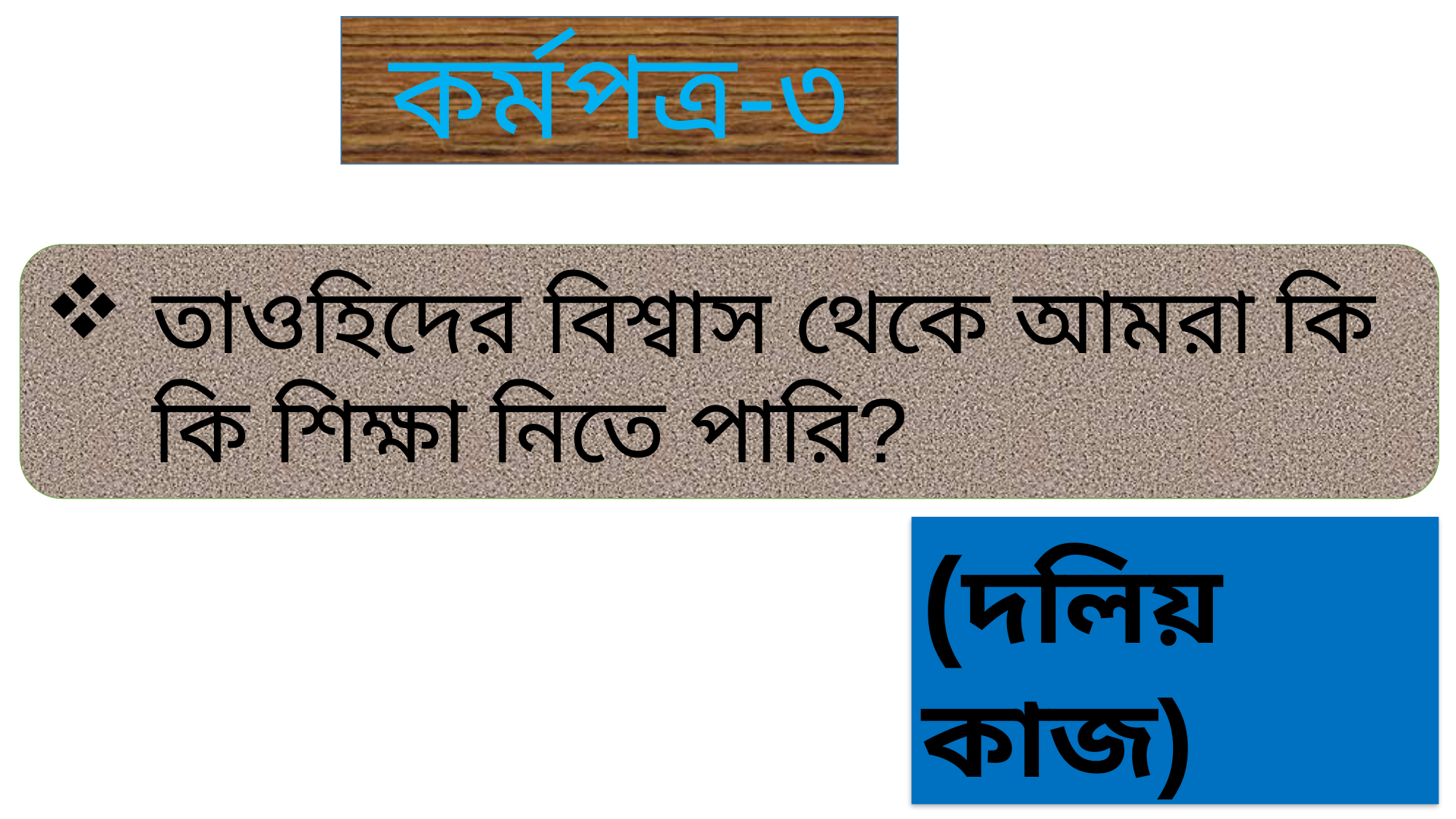

কর্মপত্র-৩
তাওহিদের বিশ্বাস থেকে আমরা কি কি শিক্ষা নিতে পারি?
(দলিয় কাজ)